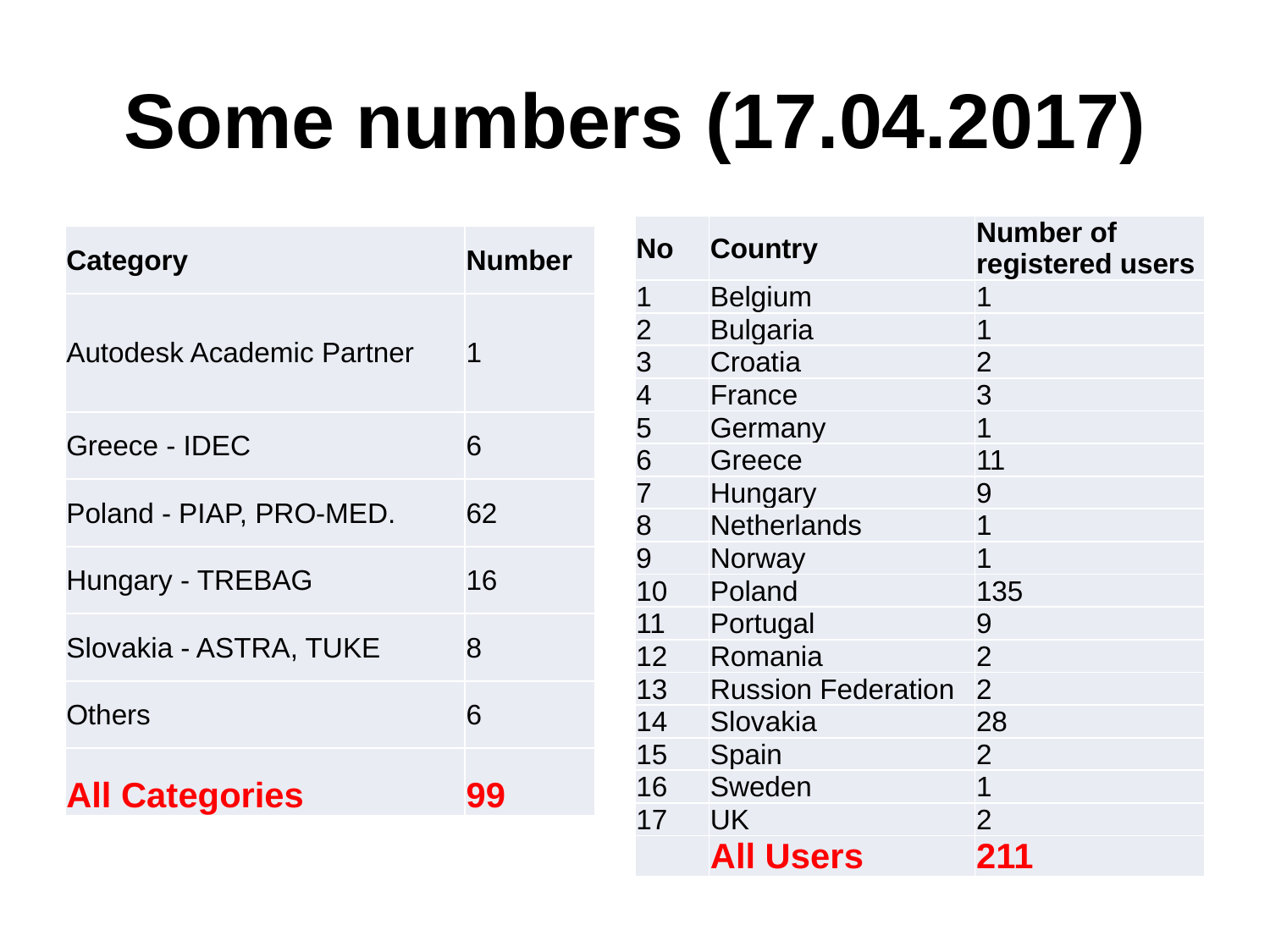

# Some numbers (17.04.2017)

| No | Country | Number of registered users |
| --- | --- | --- |
| 1 | Belgium | 1 |
| 2 | Bulgaria | 1 |
| 3 | Croatia | 2 |
| 4 | France | 3 |
| 5 | Germany | 1 |
| 6 | Greece | 11 |
| 7 | Hungary | 9 |
| 8 | Netherlands | 1 |
| 9 | Norway | 1 |
| 10 | Poland | 135 |
| 11 | Portugal | 9 |
| 12 | Romania | 2 |
| 13 | Russion Federation | 2 |
| 14 | Slovakia | 28 |
| 15 | Spain | 2 |
| 16 | Sweden | 1 |
| 17 | UK | 2 |
|  | All Users | 211 |
| Category | Number |
| --- | --- |
| Autodesk Academic Partner | 1 |
| Greece - IDEC | 6 |
| Poland - PIAP, PRO-MED. | 62 |
| Hungary - TREBAG | 16 |
| Slovakia - ASTRA, TUKE | 8 |
| Others | 6 |
| All Categories | 99 |